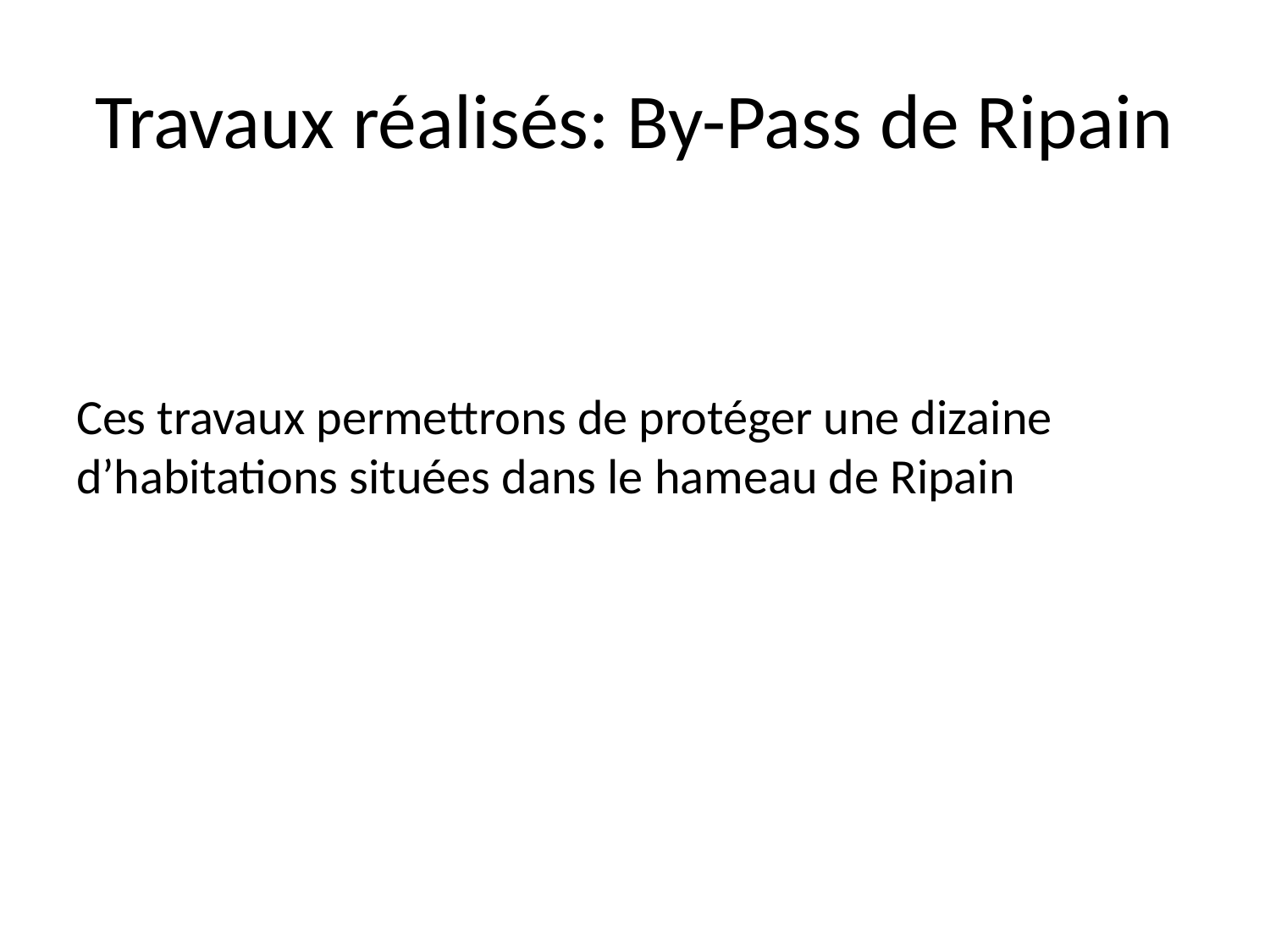

# Travaux réalisés: By-Pass de Ripain

Ces travaux permettrons de protéger une dizaine d’habitations situées dans le hameau de Ripain